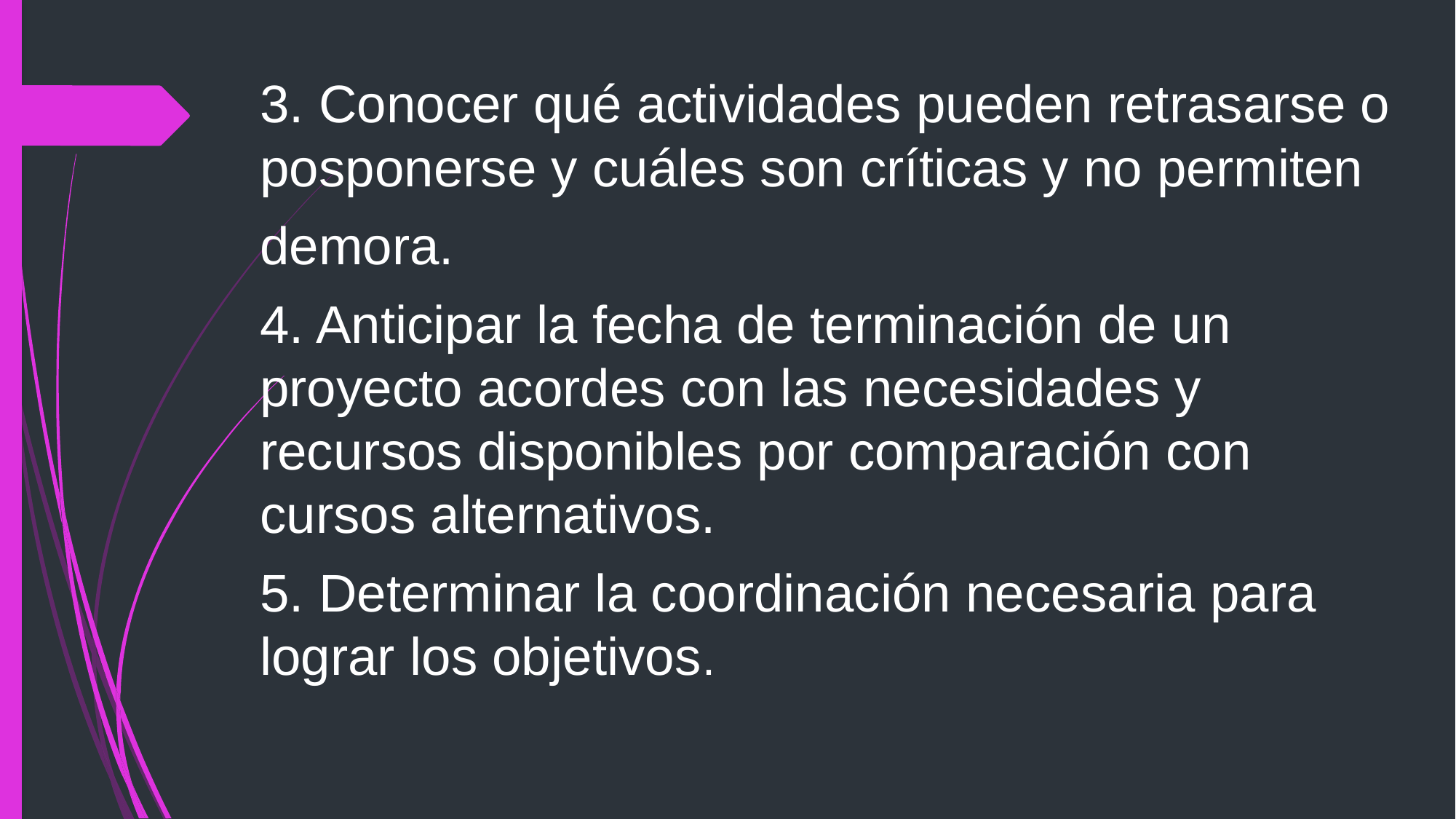

3. Conocer qué actividades pueden retrasarse o posponerse y cuáles son críticas y no permiten
demora.
4. Anticipar la fecha de terminación de un proyecto acordes con las necesidades y recursos disponibles por comparación con cursos alternativos.
5. Determinar la coordinación necesaria para lograr los objetivos.